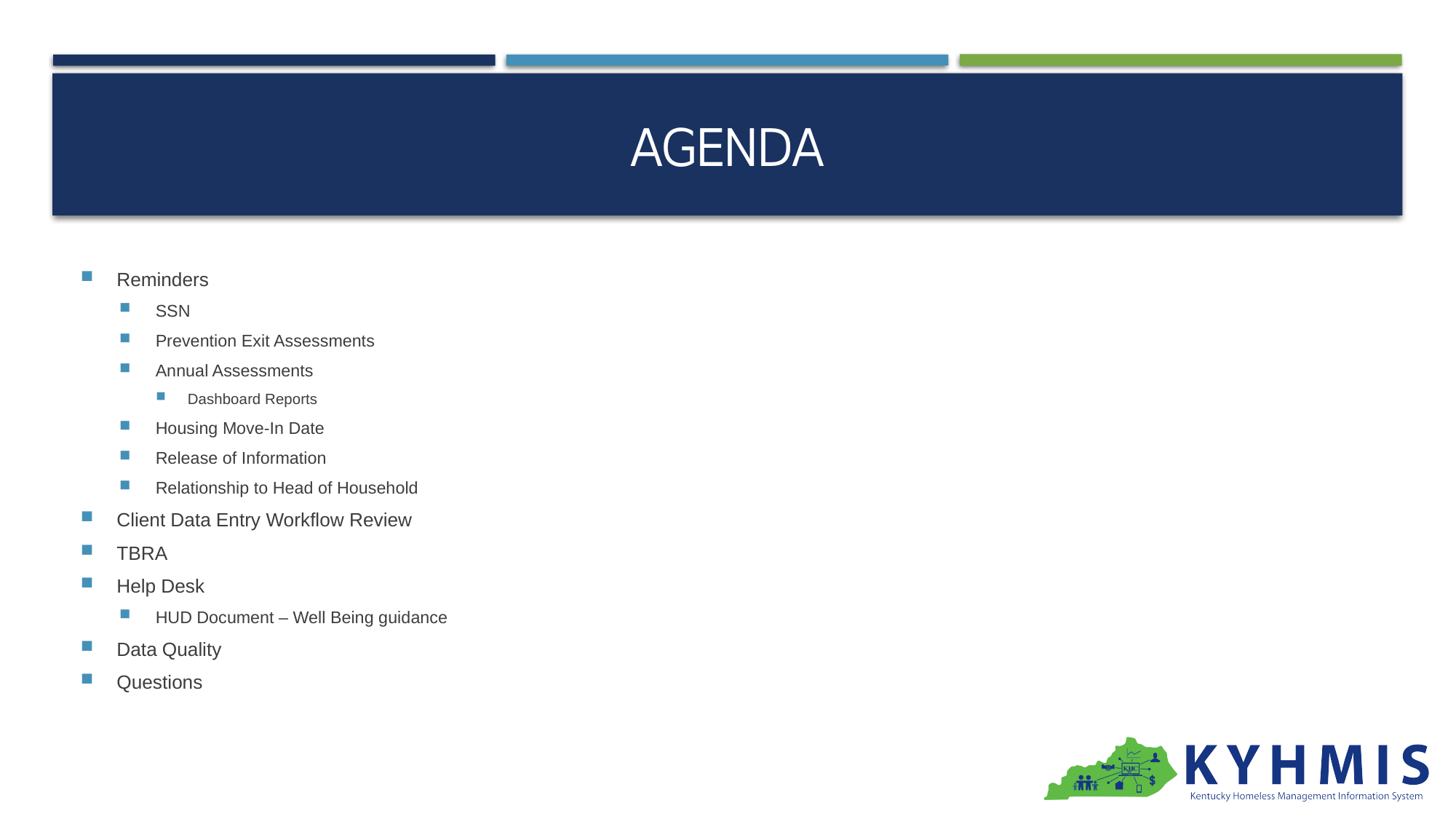

# agenda
Reminders
SSN
Prevention Exit Assessments
Annual Assessments
Dashboard Reports
Housing Move-In Date
Release of Information
Relationship to Head of Household
Client Data Entry Workflow Review
TBRA
Help Desk
HUD Document – Well Being guidance
Data Quality
Questions